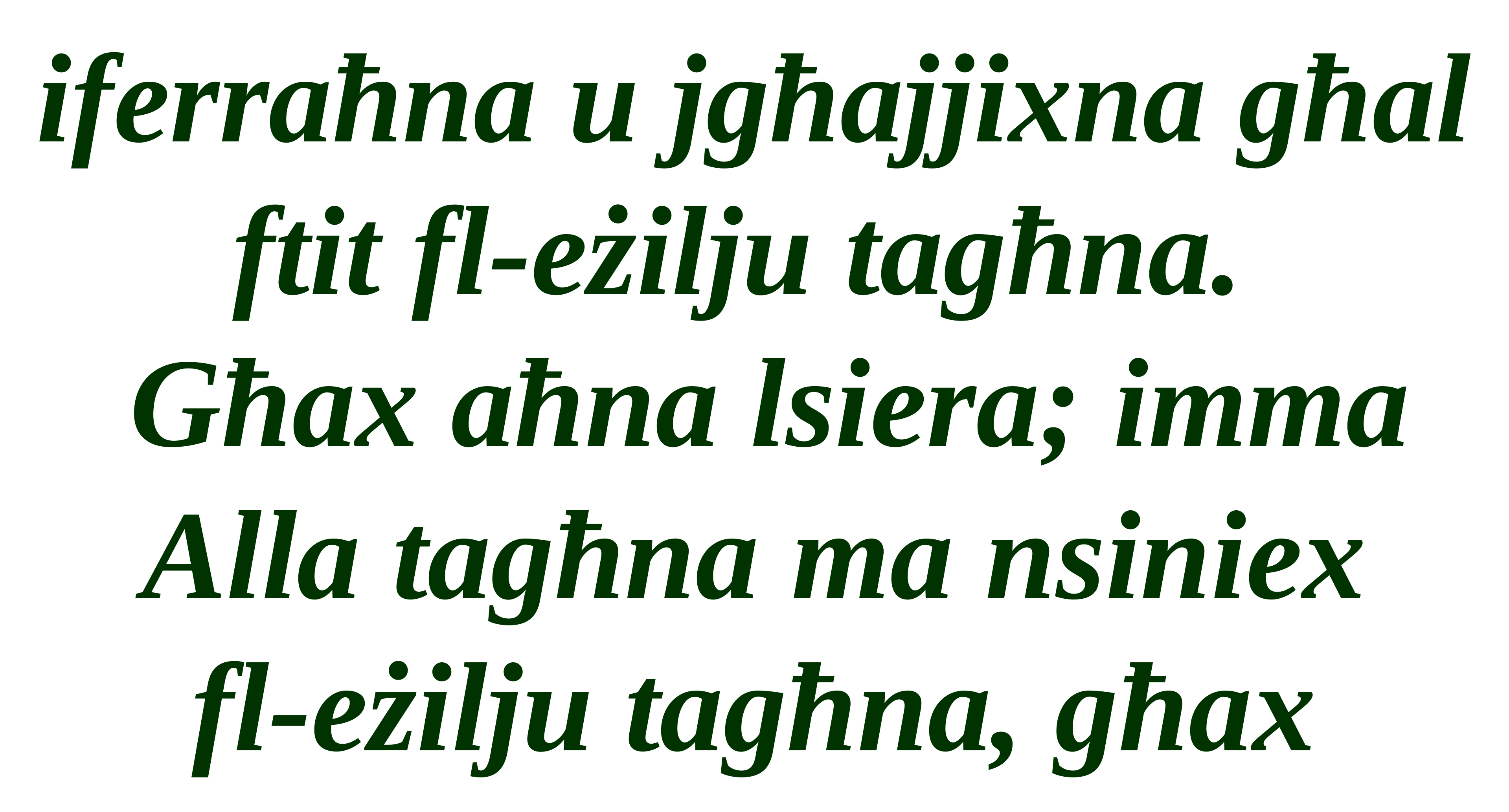

iferraħna u jgħajjixna għal ftit fl-eżilju tagħna.
 Għax aħna lsiera; imma Alla tagħna ma nsiniex
 fl-eżilju tagħna, għax